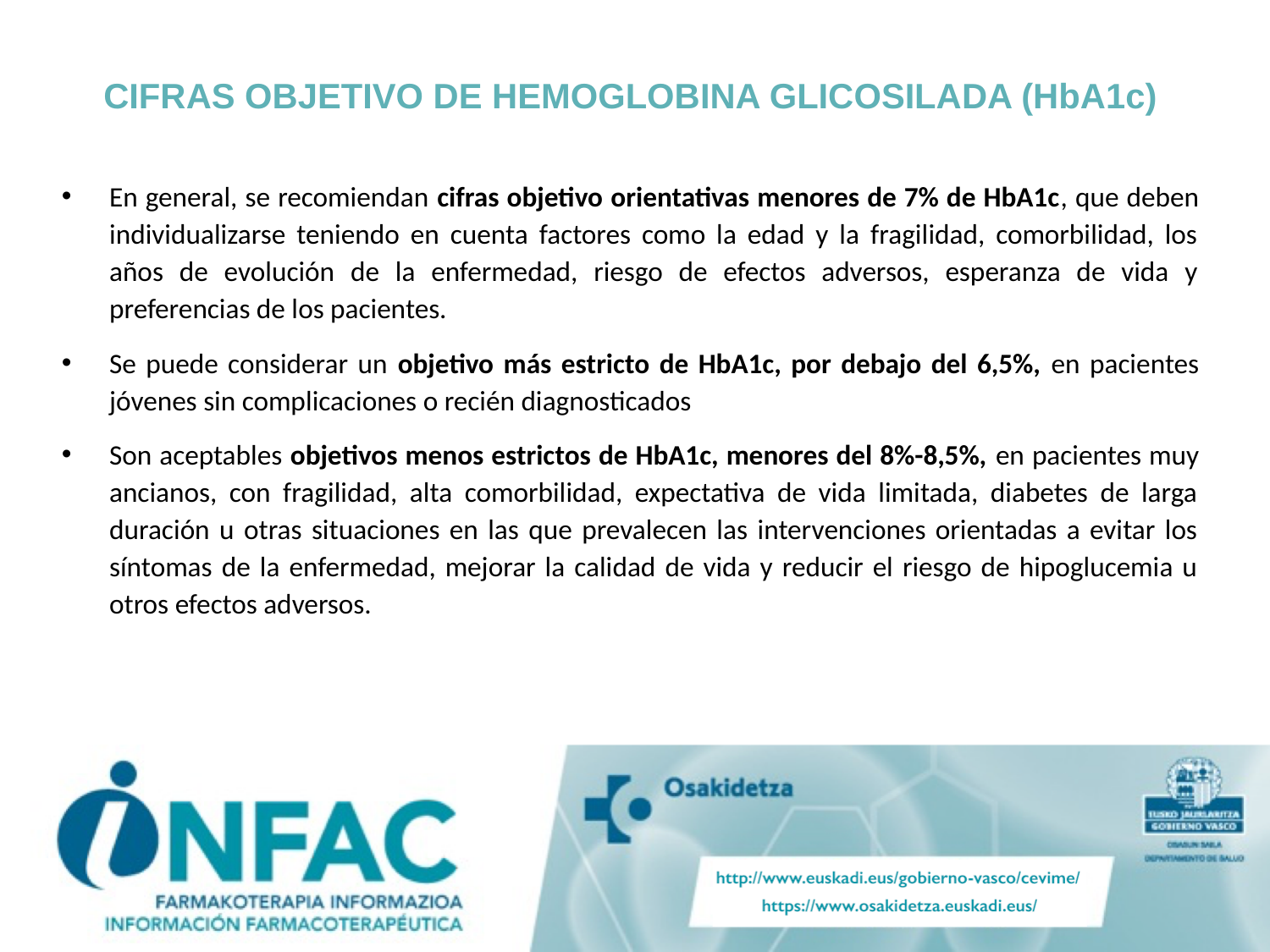

# CIFRAS OBJETIVO DE HEMOGLOBINA GLICOSILADA (HbA1c)
En general, se recomiendan cifras objetivo orientativas menores de 7% de HbA1c, que deben individualizarse teniendo en cuenta factores como la edad y la fragilidad, comorbilidad, los años de evolución de la enfermedad, riesgo de efectos adversos, esperanza de vida y preferencias de los pacientes.
Se puede considerar un objetivo más estricto de HbA1c, por debajo del 6,5%, en pacientes jóvenes sin complicaciones o recién diagnosticados
Son aceptables objetivos menos estrictos de HbA1c, menores del 8%-8,5%, en pacientes muy ancianos, con fragilidad, alta comorbilidad, expectativa de vida limitada, diabetes de larga duración u otras situaciones en las que prevalecen las intervenciones orientadas a evitar los síntomas de la enfermedad, mejorar la calidad de vida y reducir el riesgo de hipoglucemia u otros efectos adversos.